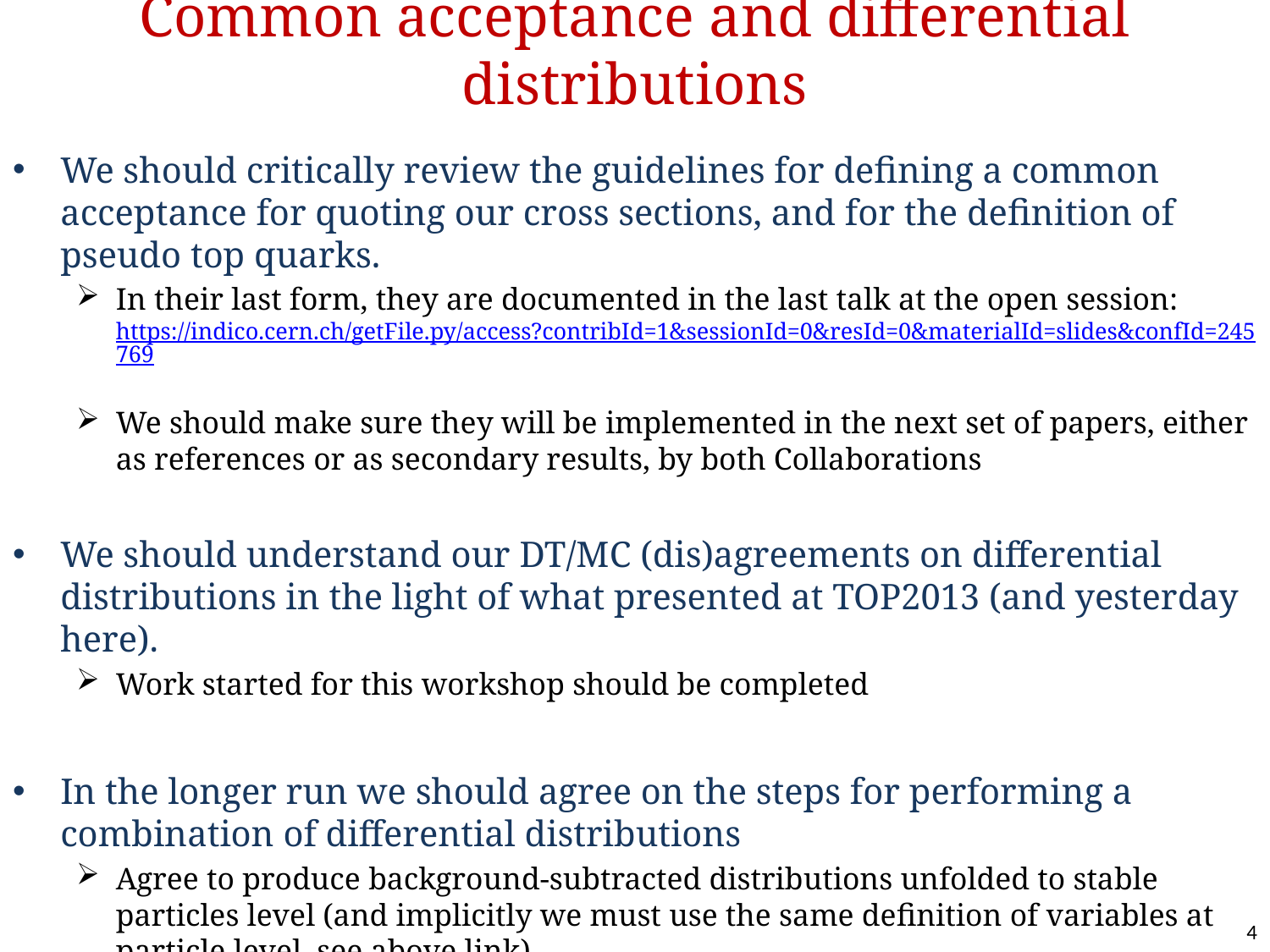

# Common acceptance and differential distributions
We should critically review the guidelines for defining a common acceptance for quoting our cross sections, and for the definition of pseudo top quarks.
In their last form, they are documented in the last talk at the open session:
https://indico.cern.ch/getFile.py/access?contribId=1&sessionId=0&resId=0&materialId=slides&confId=245769
We should make sure they will be implemented in the next set of papers, either as references or as secondary results, by both Collaborations

We should understand our DT/MC (dis)agreements on differential distributions in the light of what presented at TOP2013 (and yesterday here).
Work started for this workshop should be completed

In the longer run we should agree on the steps for performing a combination of differential distributions
Agree to produce background-subtracted distributions unfolded to stable particles level (and implicitly we must use the same definition of variables at particle level, see above link).
4